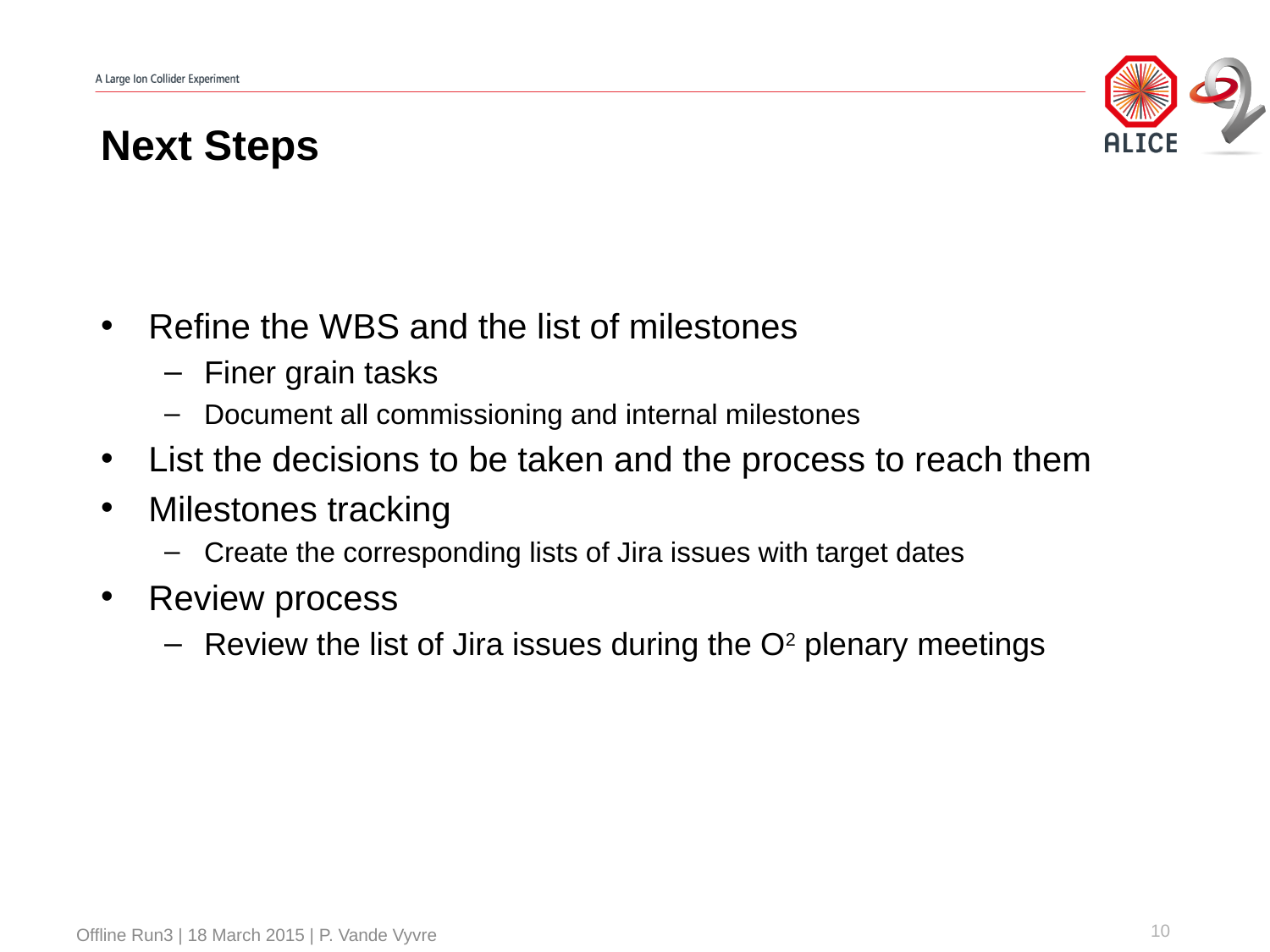

# Next Steps

Refine the WBS and the list of milestones
Finer grain tasks
Document all commissioning and internal milestones
List the decisions to be taken and the process to reach them
Milestones tracking
Create the corresponding lists of Jira issues with target dates
Review process
Review the list of Jira issues during the O2 plenary meetings

10
Offline Run3 | 18 March 2015 | P. Vande Vyvre